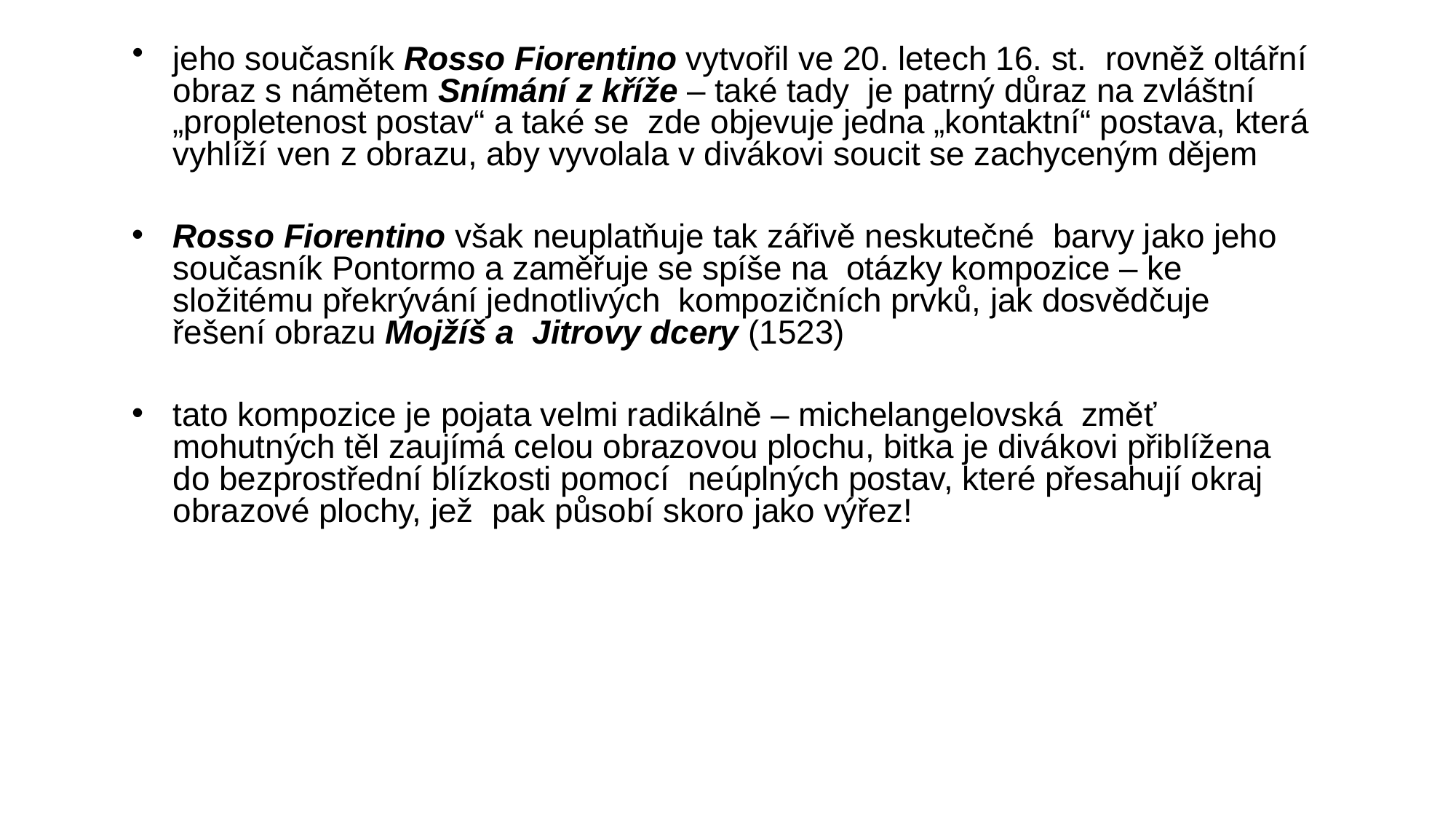

jeho současník Rosso Fiorentino vytvořil ve 20. letech 16. st.  rovněž oltářní obraz s námětem Snímání z kříže – také tady  je patrný důraz na zvláštní „propletenost postav“ a také se  zde objevuje jedna „kontaktní“ postava, která vyhlíží ven z obrazu, aby vyvolala v divákovi soucit se zachyceným dějem

Rosso Fiorentino však neuplatňuje tak zářivě neskutečné  barvy jako jeho současník Pontormo a zaměřuje se spíše na  otázky kompozice – ke složitému překrývání jednotlivých  kompozičních prvků, jak dosvědčuje řešení obrazu Mojžíš a  Jitrovy dcery (1523)

tato kompozice je pojata velmi radikálně – michelangelovská  změť mohutných těl zaujímá celou obrazovou plochu, bitka je divákovi přiblížena do bezprostřední blízkosti pomocí  neúplných postav, které přesahují okraj obrazové plochy, jež  pak působí skoro jako výřez!